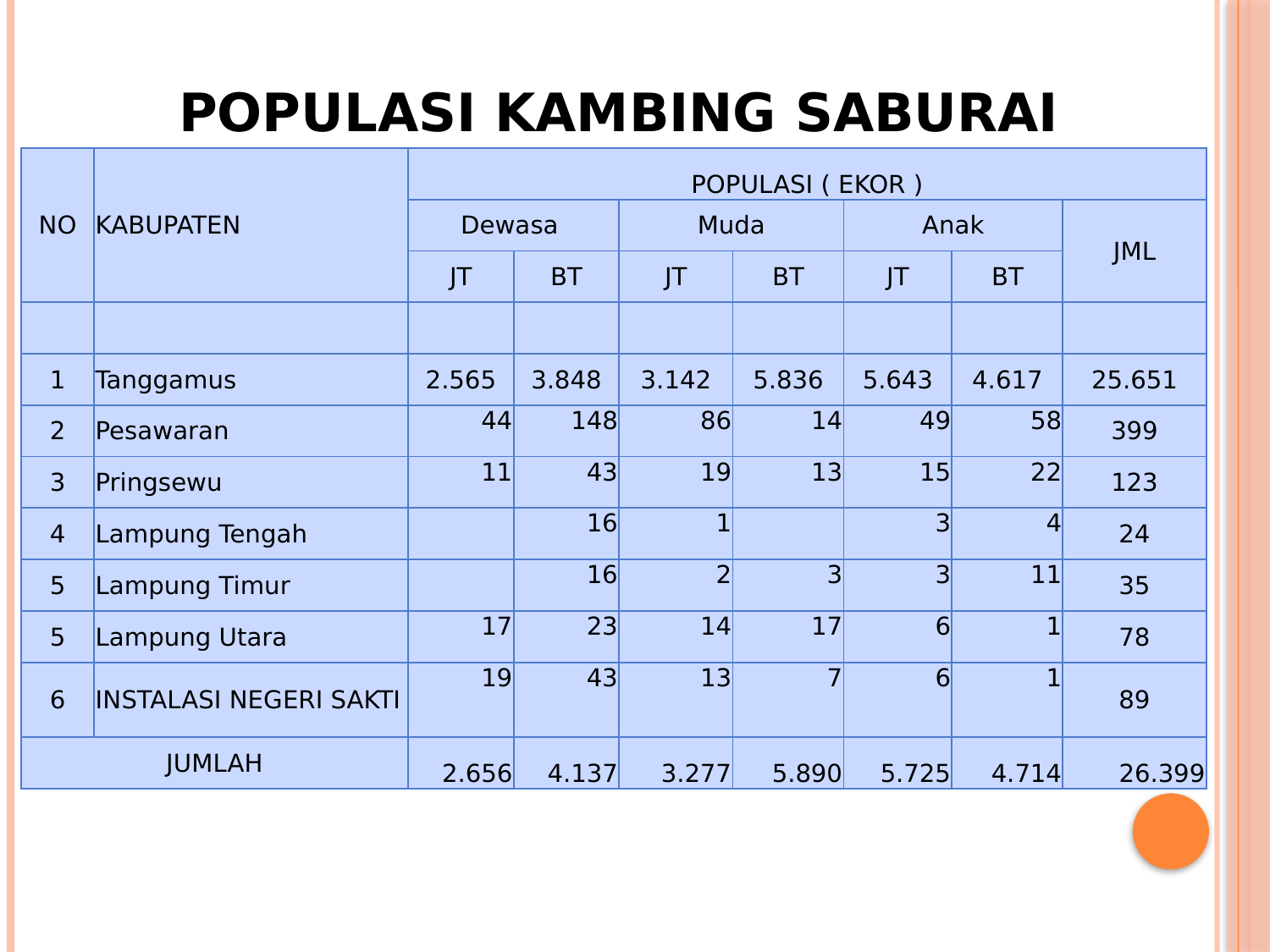

# POPULASI KAMBING SABURAI
| NO | KABUPATEN | POPULASI ( EKOR ) |  |  |  |  |  |  |
| --- | --- | --- | --- | --- | --- | --- | --- | --- |
|  |  | Dewasa |  | Muda |  | Anak |  | JML |
|  |  | JT | BT | JT | BT | JT | BT |  |
|  |  |  |  |  |  |  |  |  |
| 1 | Tanggamus | 2.565 | 3.848 | 3.142 | 5.836 | 5.643 | 4.617 | 25.651 |
| 2 | Pesawaran | 44 | 148 | 86 | 14 | 49 | 58 | 399 |
| 3 | Pringsewu | 11 | 43 | 19 | 13 | 15 | 22 | 123 |
| 4 | Lampung Tengah |  | 16 | 1 |  | 3 | 4 | 24 |
| 5 | Lampung Timur |  | 16 | 2 | 3 | 3 | 11 | 35 |
| 5 | Lampung Utara | 17 | 23 | 14 | 17 | 6 | 1 | 78 |
| 6 | INSTALASI NEGERI SAKTI | 19 | 43 | 13 | 7 | 6 | 1 | 89 |
| JUMLAH |  | 2.656 | 4.137 | 3.277 | 5.890 | 5.725 | 4.714 | 26.399 |